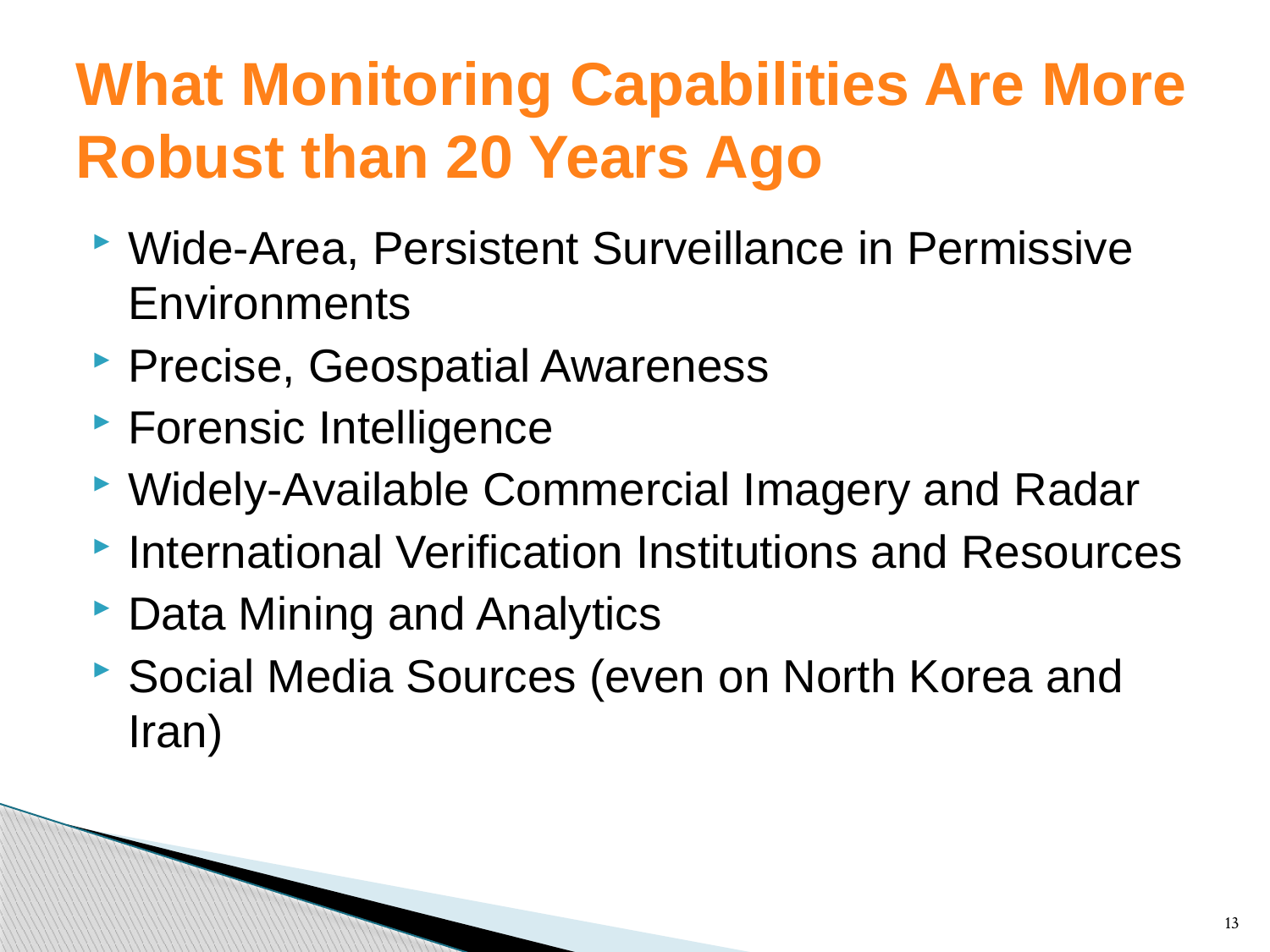

# What Monitoring Capabilities Are More Robust than 20 Years Ago
Wide-Area, Persistent Surveillance in Permissive Environments
Precise, Geospatial Awareness
Forensic Intelligence
Widely-Available Commercial Imagery and Radar
International Verification Institutions and Resources
Data Mining and Analytics
Social Media Sources (even on North Korea and Iran)

13